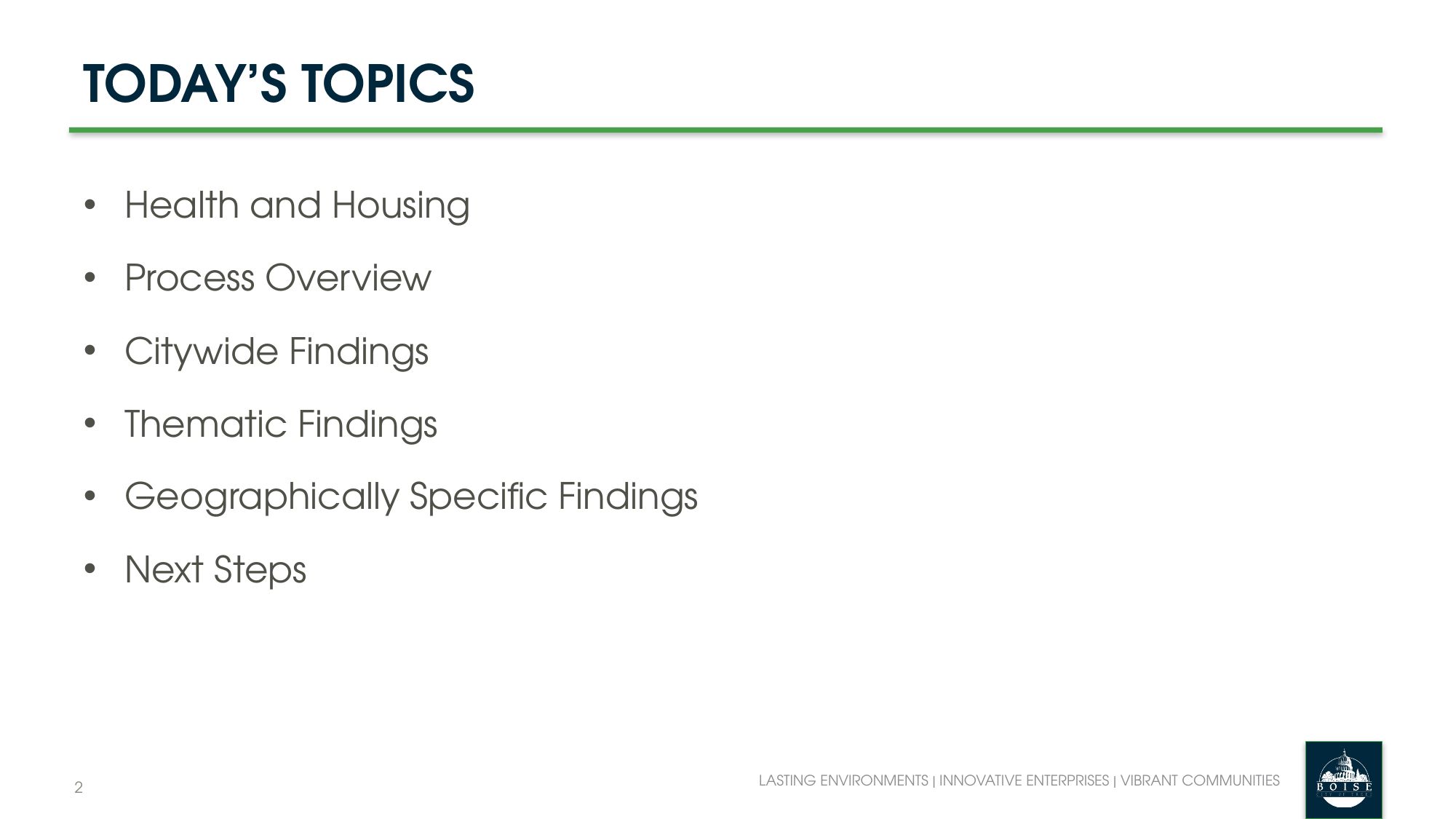

Today’s Topics
Health and Housing
Process Overview
Citywide Findings
Thematic Findings
Geographically Specific Findings
Next Steps